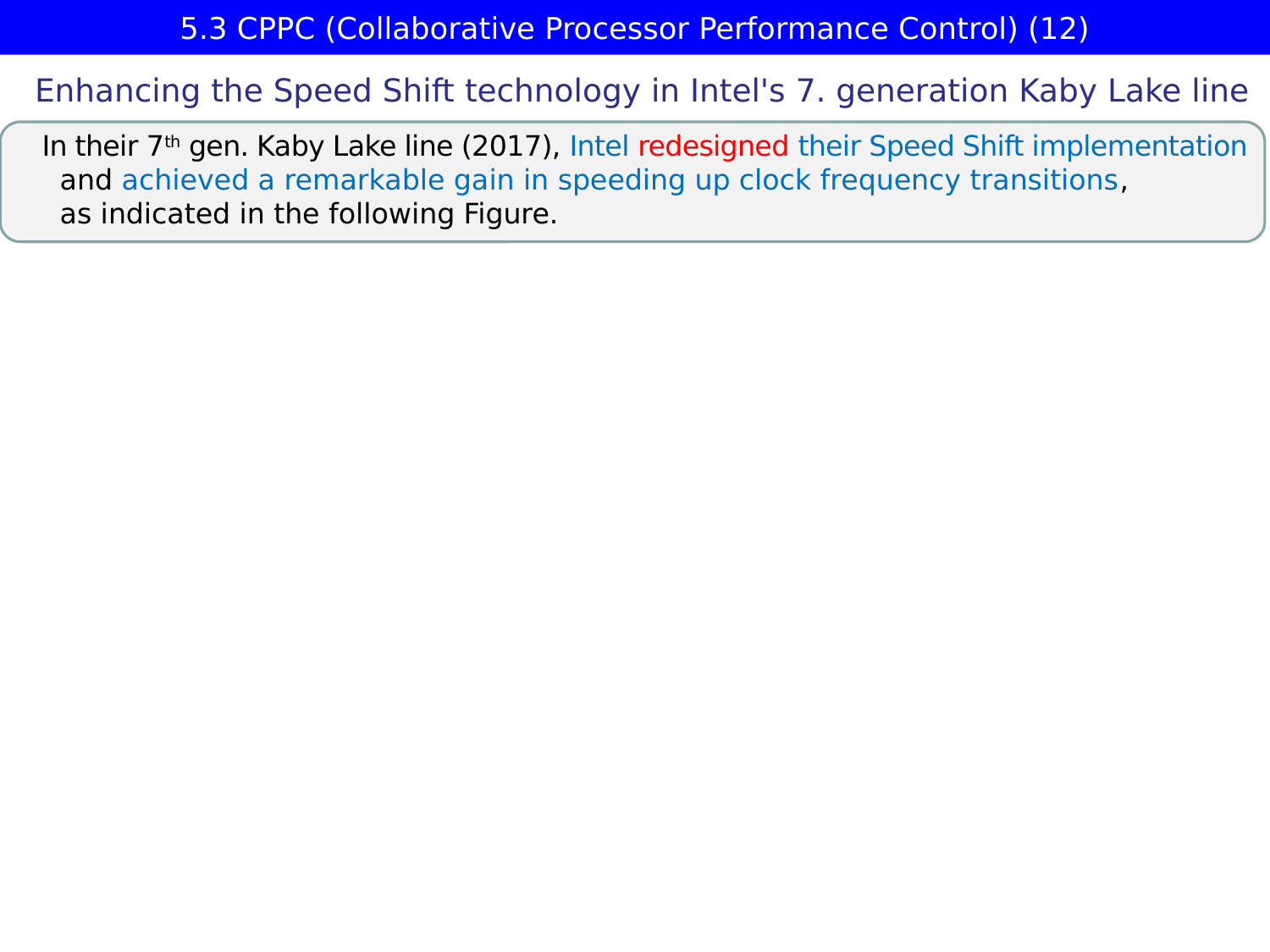

# 5.3 CPPC (Collaborative Processor Performance Control) (12)
Enhancing the Speed Shift technology in Intel's 7. generation Kaby Lake line

In their 7th gen. Kaby Lake line (2017), Intel redesigned their Speed Shift implementation
  and achieved a remarkable gain in speeding up clock frequency transitions,
  as indicated in the following Figure.